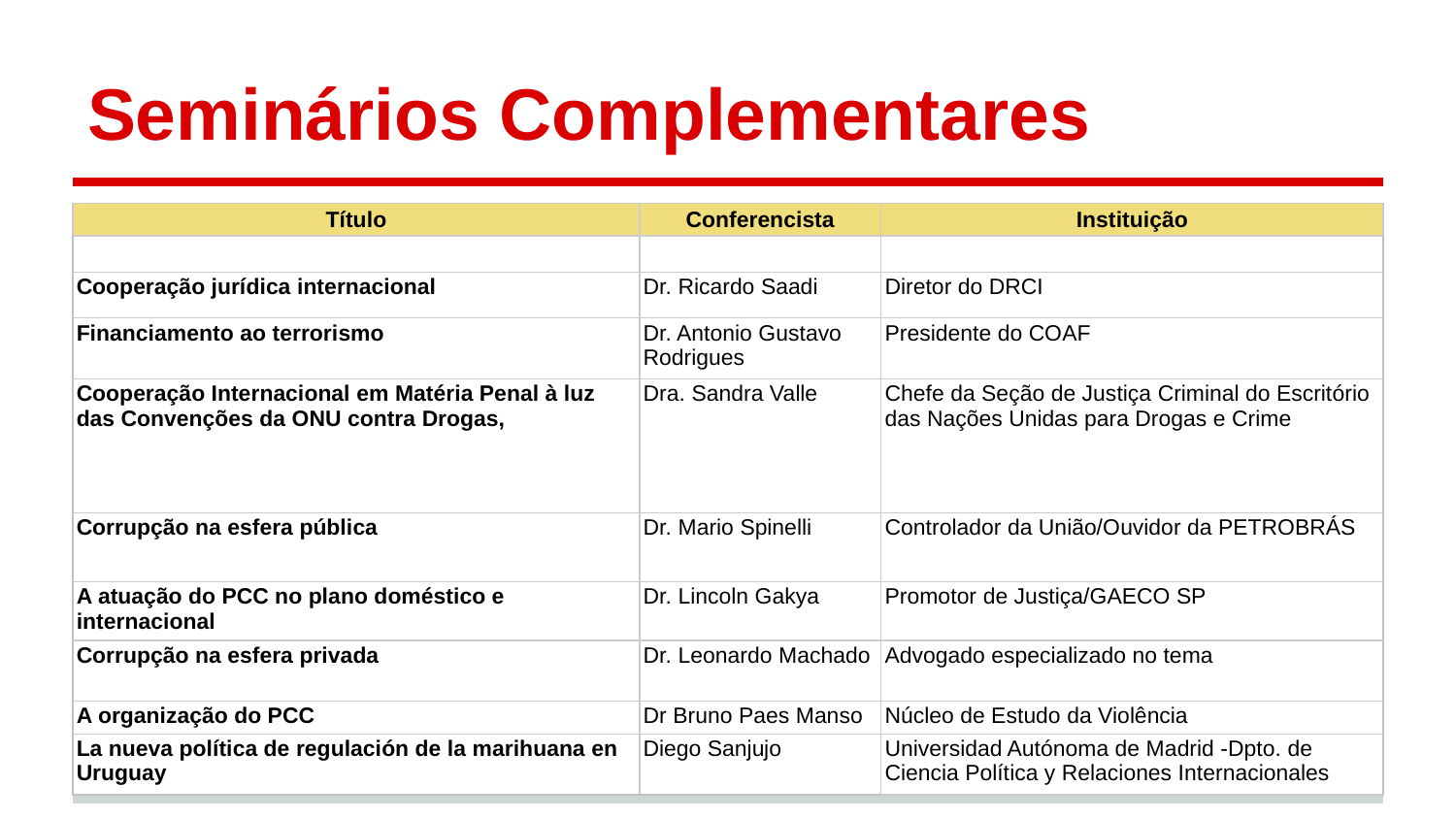

# Seminários Complementares
| Título | Conferencista | Instituição |
| --- | --- | --- |
|  |  |  |
| Cooperação jurídica internacional | Dr. Ricardo Saadi | Diretor do DRCI |
| Financiamento ao terrorismo | Dr. Antonio Gustavo Rodrigues | Presidente do COAF |
| Cooperação Internacional em Matéria Penal à luz das Convenções da ONU contra Drogas, | Dra. Sandra Valle | Chefe da Seção de Justiça Criminal do Escritório das Nações Unidas para Drogas e Crime |
| Corrupção na esfera pública | Dr. Mario Spinelli | Controlador da União/Ouvidor da PETROBRÁS |
| A atuação do PCC no plano doméstico e internacional | Dr. Lincoln Gakya | Promotor de Justiça/GAECO SP |
| Corrupção na esfera privada | Dr. Leonardo Machado | Advogado especializado no tema |
| A organização do PCC | Dr Bruno Paes Manso | Núcleo de Estudo da Violência |
| La nueva política de regulación de la marihuana en Uruguay | Diego Sanjujo | Universidad Autónoma de Madrid -Dpto. de Ciencia Política y Relaciones Internacionales |